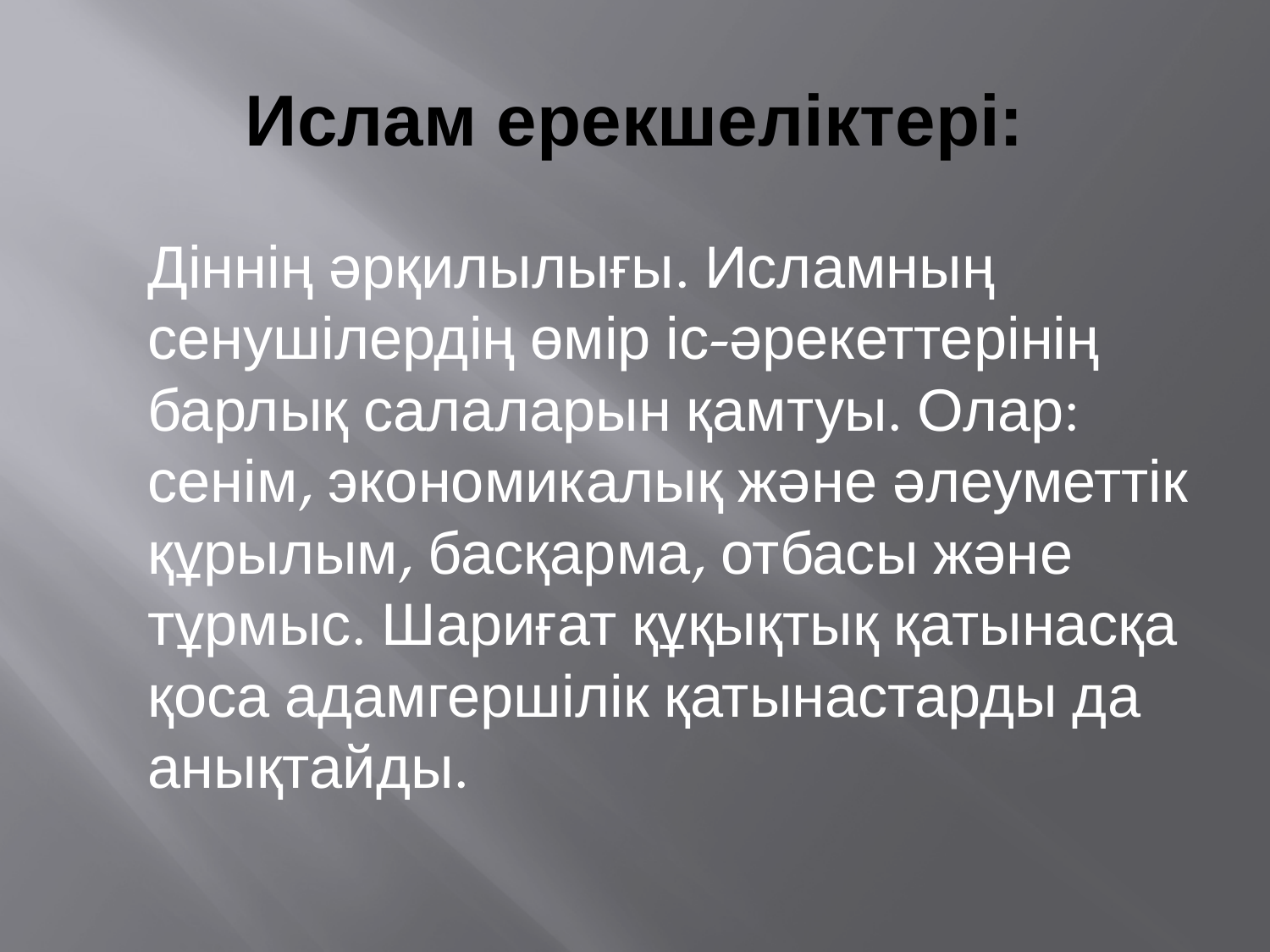

# Ислам ерекшеліктері:
	Діннің әрқилылығы. Исламның сенушілердің өмір іс-әрекеттерінің барлық салаларын қамтуы. Олар: сенім, экономикалық және әлеуметтік құрылым, басқарма, отбасы және тұрмыс. Шариғат құқықтық қатынасқа қоса адамгершілік қатынастарды да анықтайды.